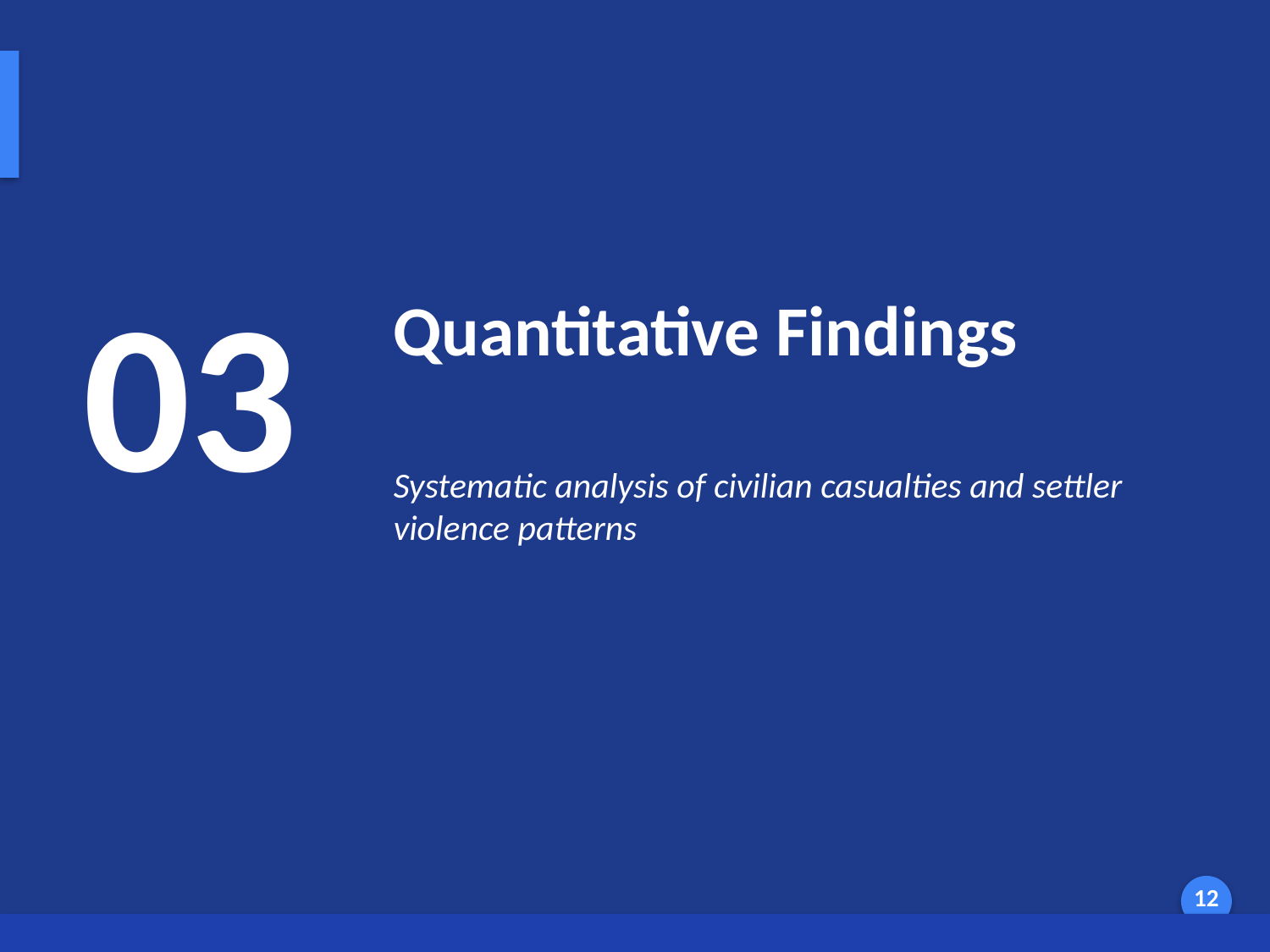

Results Overview
03
Quantitative Findings
Systematic analysis of civilian casualties and settler violence patterns
Generated by AI Scholar Frontier

12